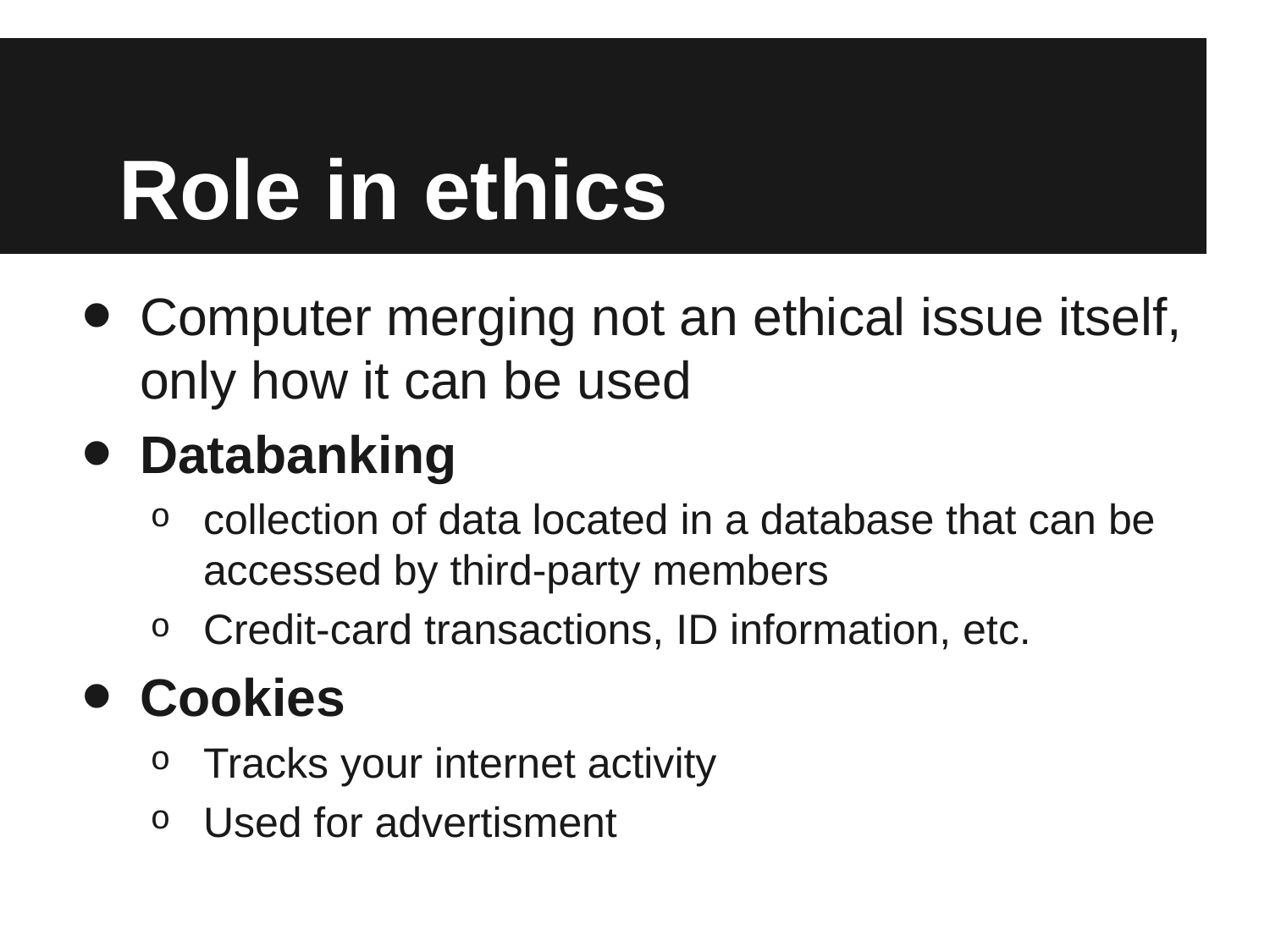

# Role in ethics
Computer merging not an ethical issue itself, only how it can be used
Databanking
collection of data located in a database that can be accessed by third-party members
Credit-card transactions, ID information, etc.
Cookies
Tracks your internet activity
Used for advertisment